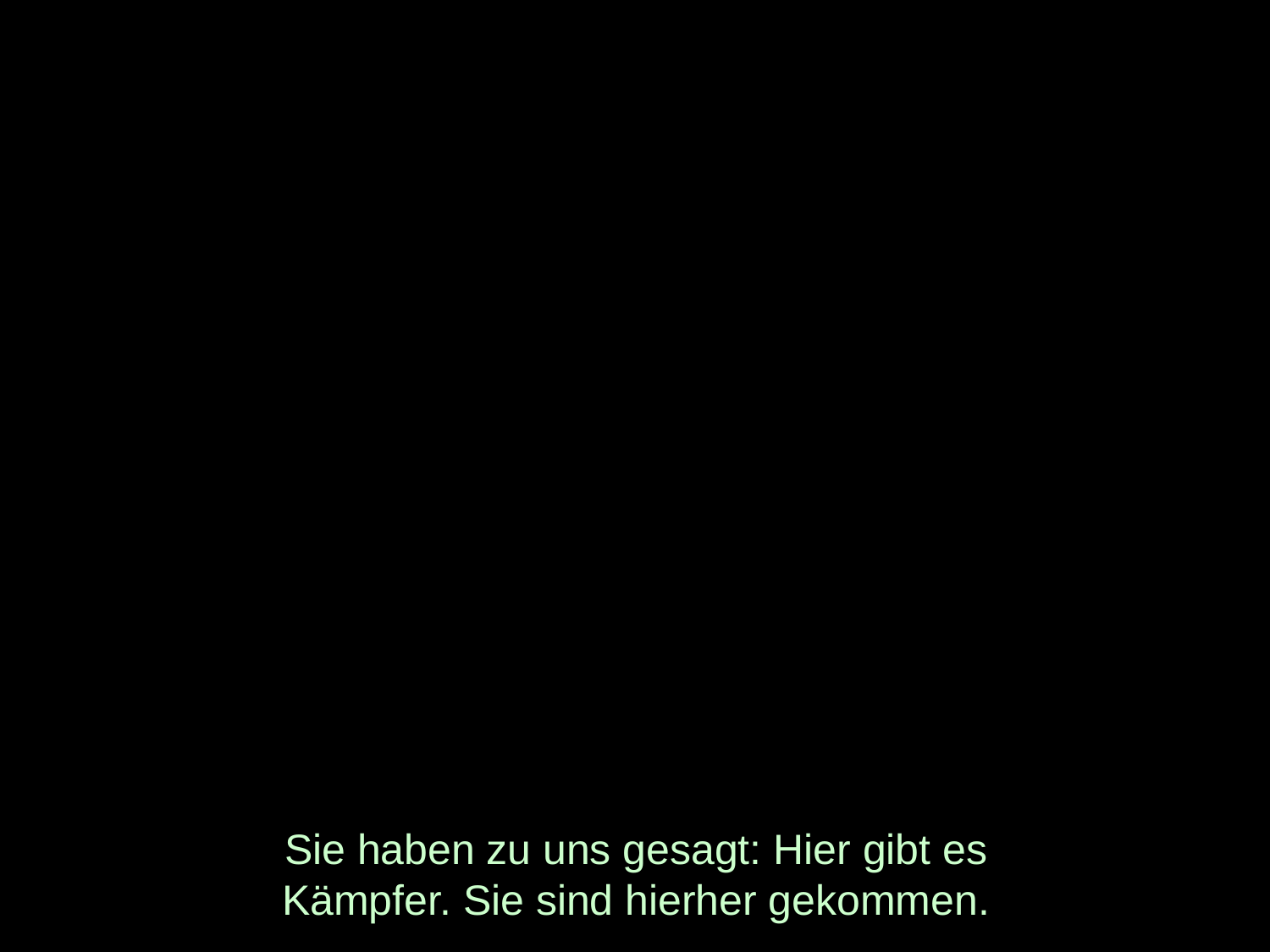

# Sie haben zu uns gesagt: Hier gibt es Kämpfer. Sie sind hierher gekommen.